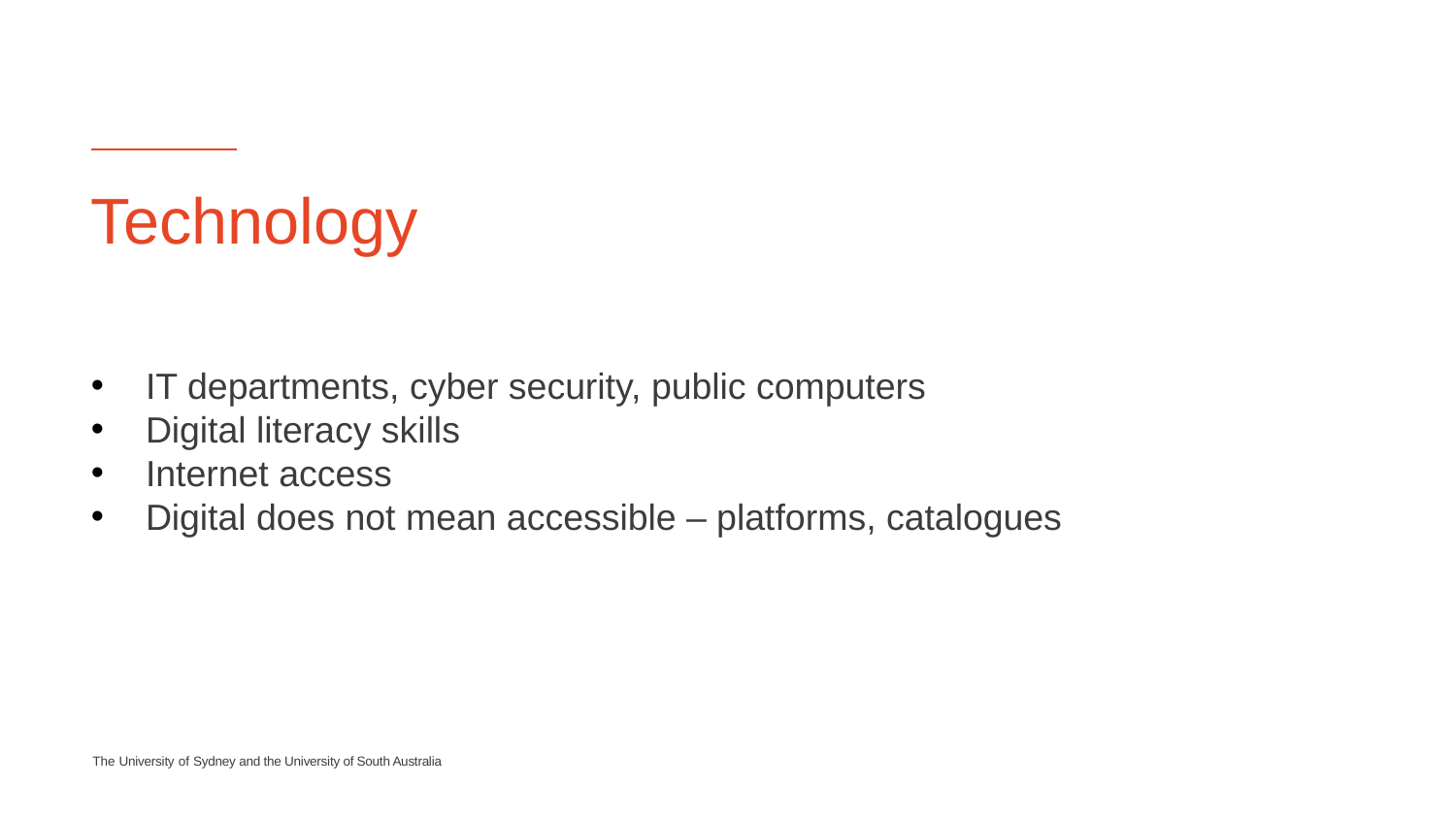

# Technology
IT departments, cyber security, public computers
Digital literacy skills
Internet access
Digital does not mean accessible – platforms, catalogues